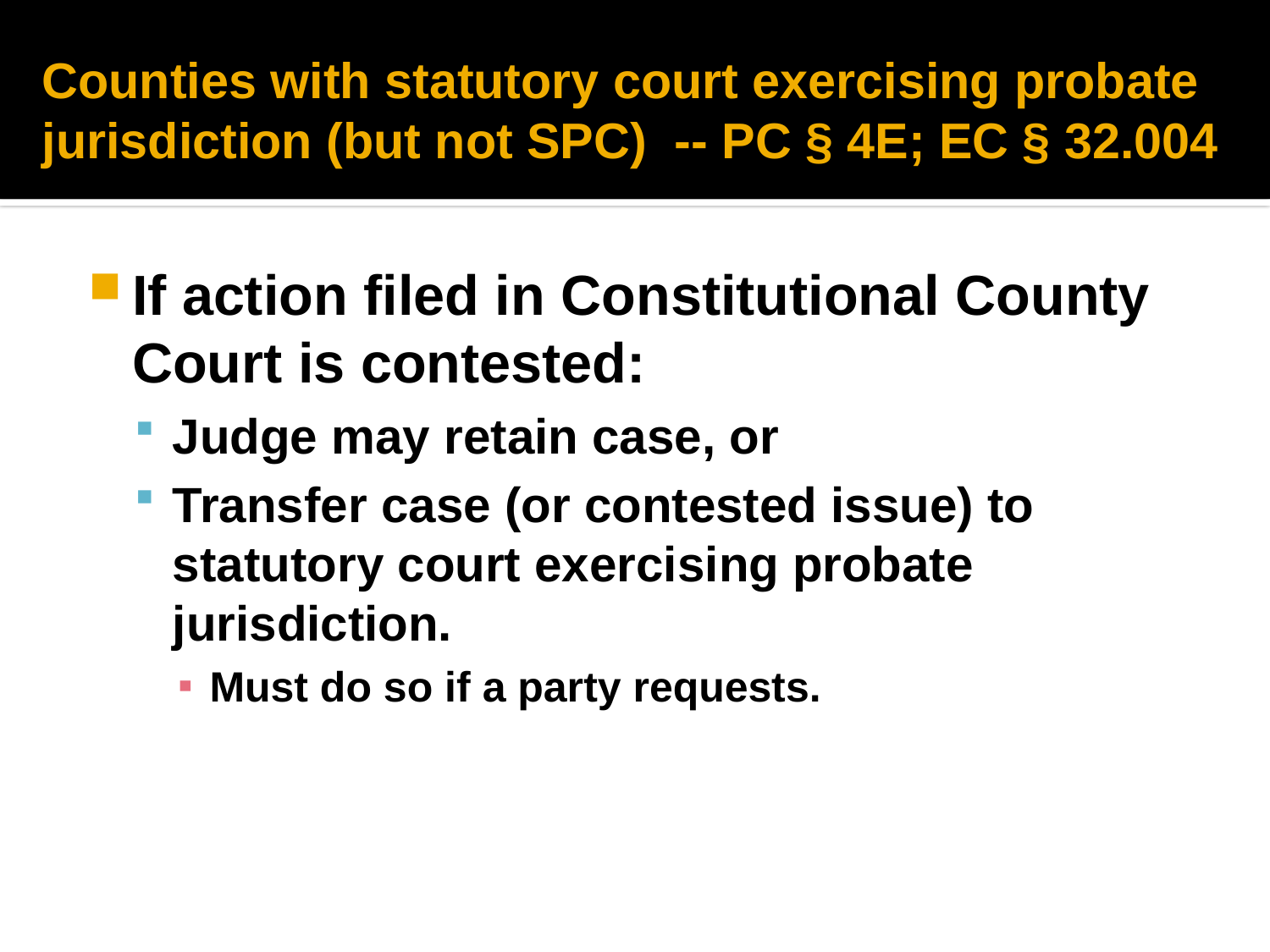

# Counties with statutory court exercising probate jurisdiction (but not SPC)  -- PC § 4E; EC § 32.004
If action filed in Constitutional County Court is contested:
Judge may retain case, or
Transfer case (or contested issue) to statutory court exercising probate jurisdiction.
Must do so if a party requests.